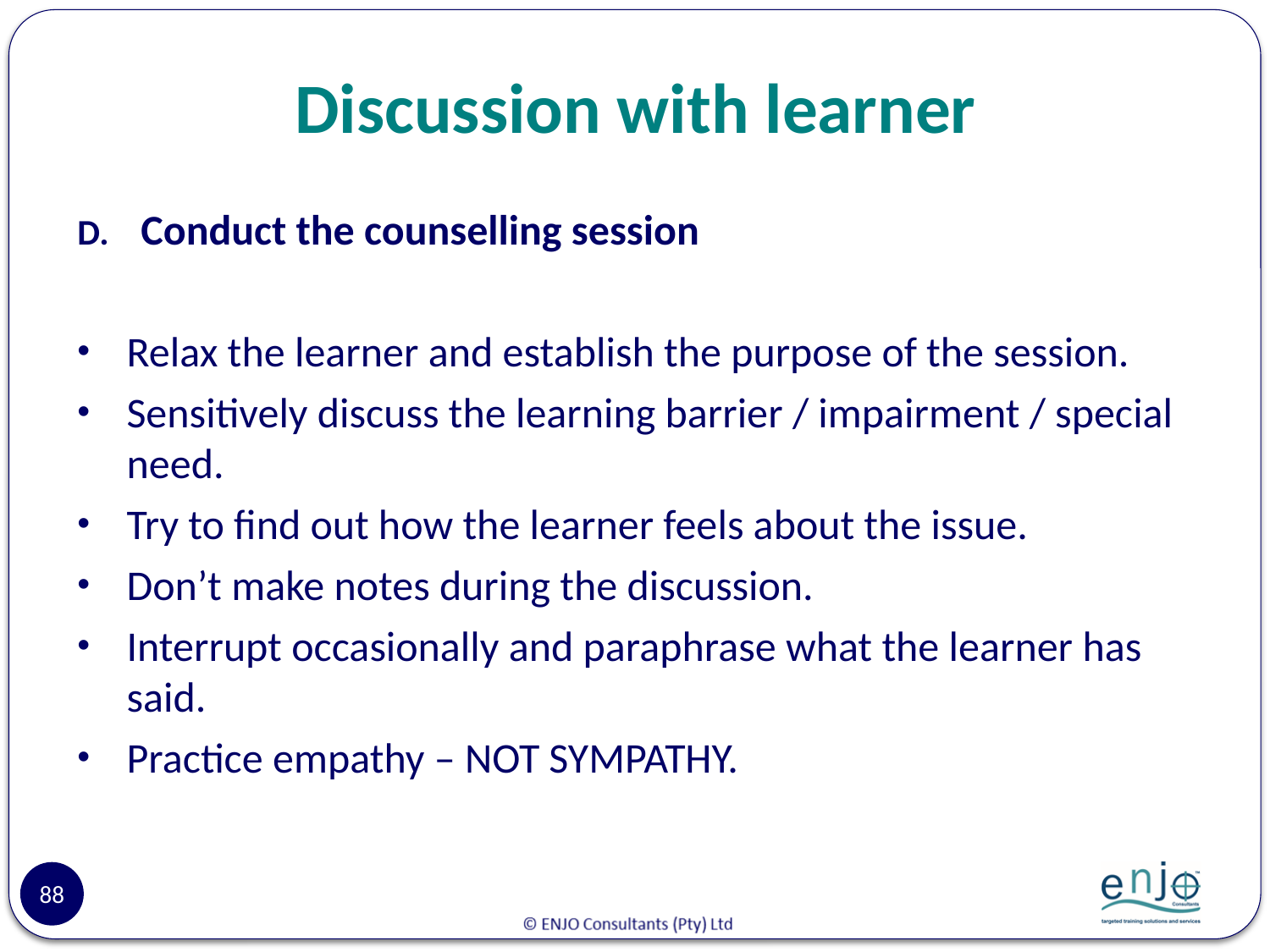

# Discussion with learner
Conduct the counselling session

Relax the learner and establish the purpose of the session.
Sensitively discuss the learning barrier / impairment / special need.
Try to find out how the learner feels about the issue.
Don’t make notes during the discussion.
Interrupt occasionally and paraphrase what the learner has said.
Practice empathy – NOT SYMPATHY.

88